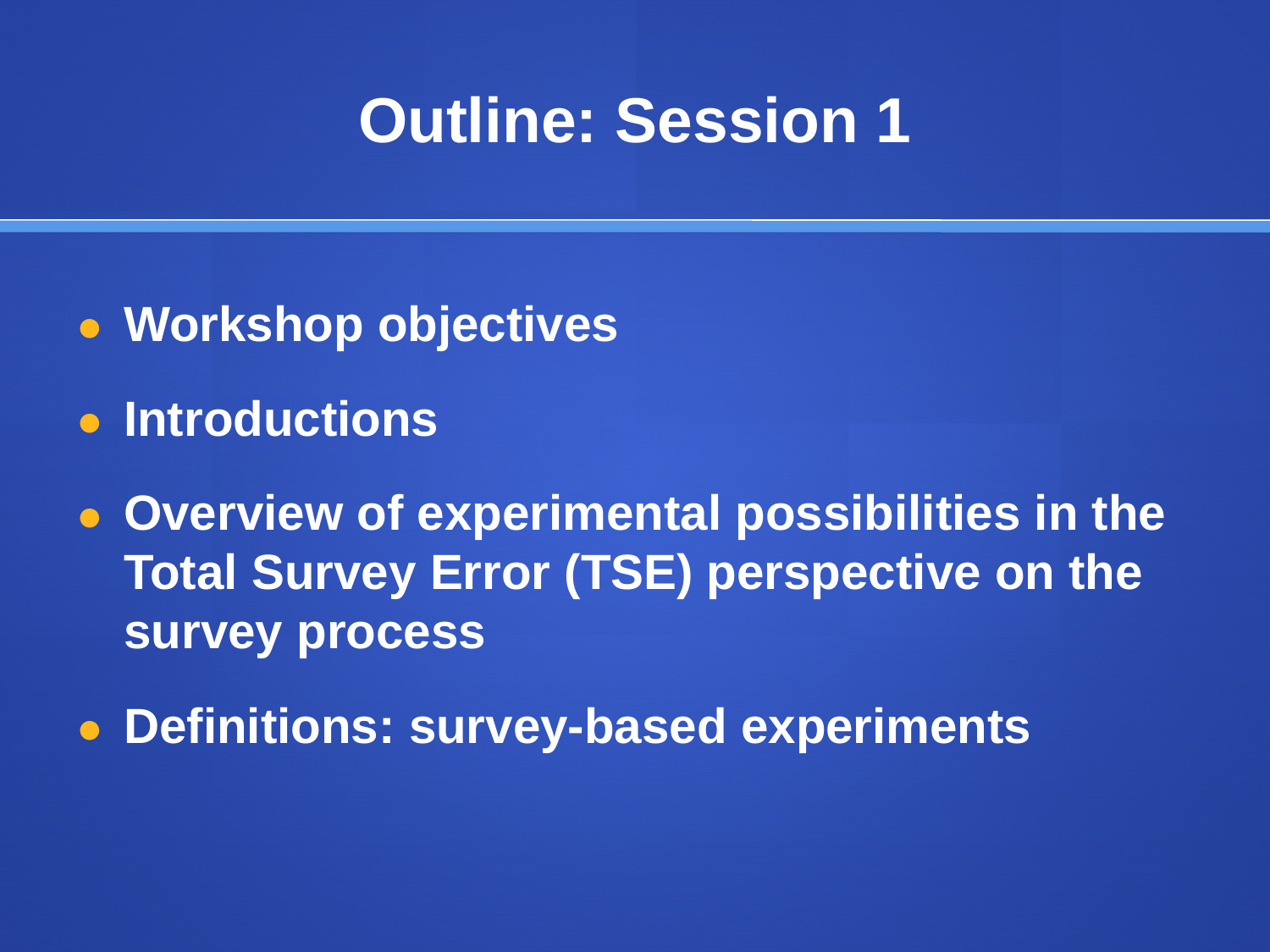

# Outline: Session 1
Workshop objectives
Introductions
Overview of experimental possibilities in the Total Survey Error (TSE) perspective on the survey process
Definitions: survey-based experiments